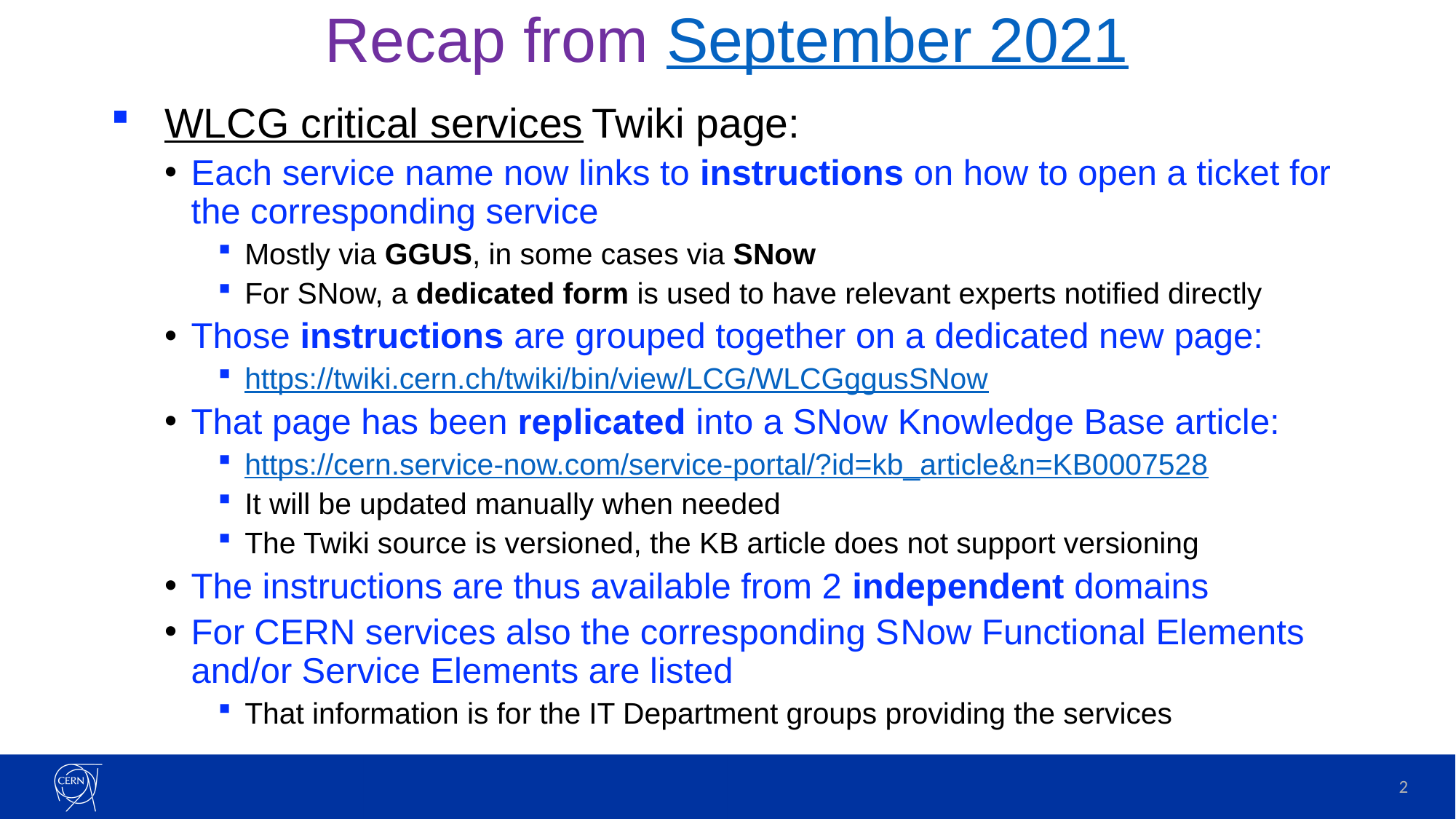

# Recap from September 2021
WLCG critical services Twiki page:
Each service name now links to instructions on how to open a ticket for the corresponding service
Mostly via GGUS, in some cases via SNow
For SNow, a dedicated form is used to have relevant experts notified directly
Those instructions are grouped together on a dedicated new page:
https://twiki.cern.ch/twiki/bin/view/LCG/WLCGggusSNow
That page has been replicated into a SNow Knowledge Base article:
https://cern.service-now.com/service-portal/?id=kb_article&n=KB0007528
It will be updated manually when needed
The Twiki source is versioned, the KB article does not support versioning
The instructions are thus available from 2 independent domains
For CERN services also the corresponding SNow Functional Elements and/or Service Elements are listed
That information is for the IT Department groups providing the services
2